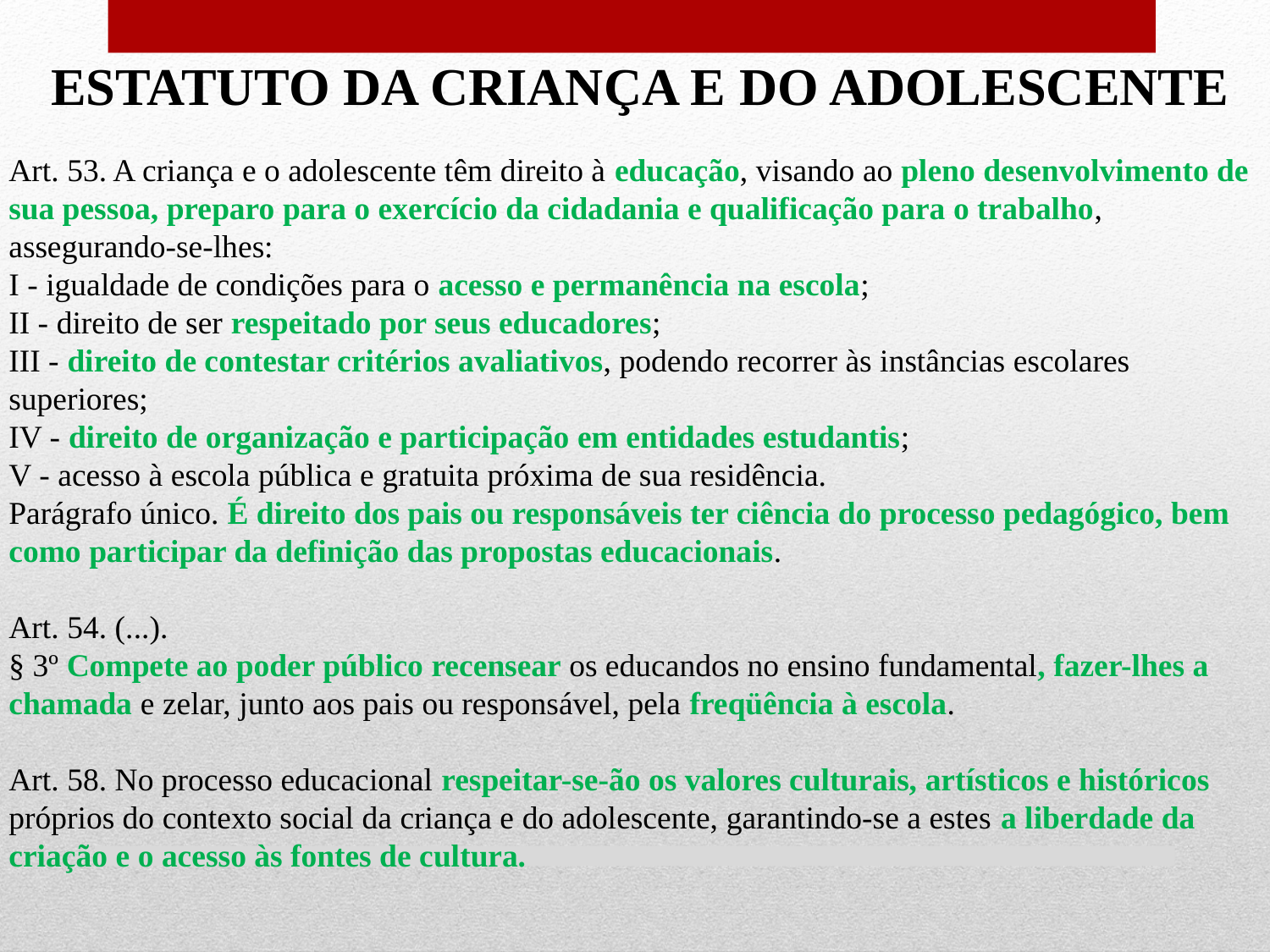

ESTATUTO DA CRIANÇA E DO ADOLESCENTE

Art. 53. A criança e o adolescente têm direito à educação, visando ao pleno desenvolvimento de sua pessoa, preparo para o exercício da cidadania e qualificação para o trabalho, assegurando-se-lhes:
I - igualdade de condições para o acesso e permanência na escola;
II - direito de ser respeitado por seus educadores;
III - direito de contestar critérios avaliativos, podendo recorrer às instâncias escolares superiores;
IV - direito de organização e participação em entidades estudantis;
V - acesso à escola pública e gratuita próxima de sua residência.
Parágrafo único. É direito dos pais ou responsáveis ter ciência do processo pedagógico, bem como participar da definição das propostas educacionais.

Art. 54. (...).
§ 3º Compete ao poder público recensear os educandos no ensino fundamental, fazer-lhes a chamada e zelar, junto aos pais ou responsável, pela freqüência à escola.

Art. 58. No processo educacional respeitar-se-ão os valores culturais, artísticos e históricos
próprios do contexto social da criança e do adolescente, garantindo-se a estes a liberdade da criação e o acesso às fontes de cultura.